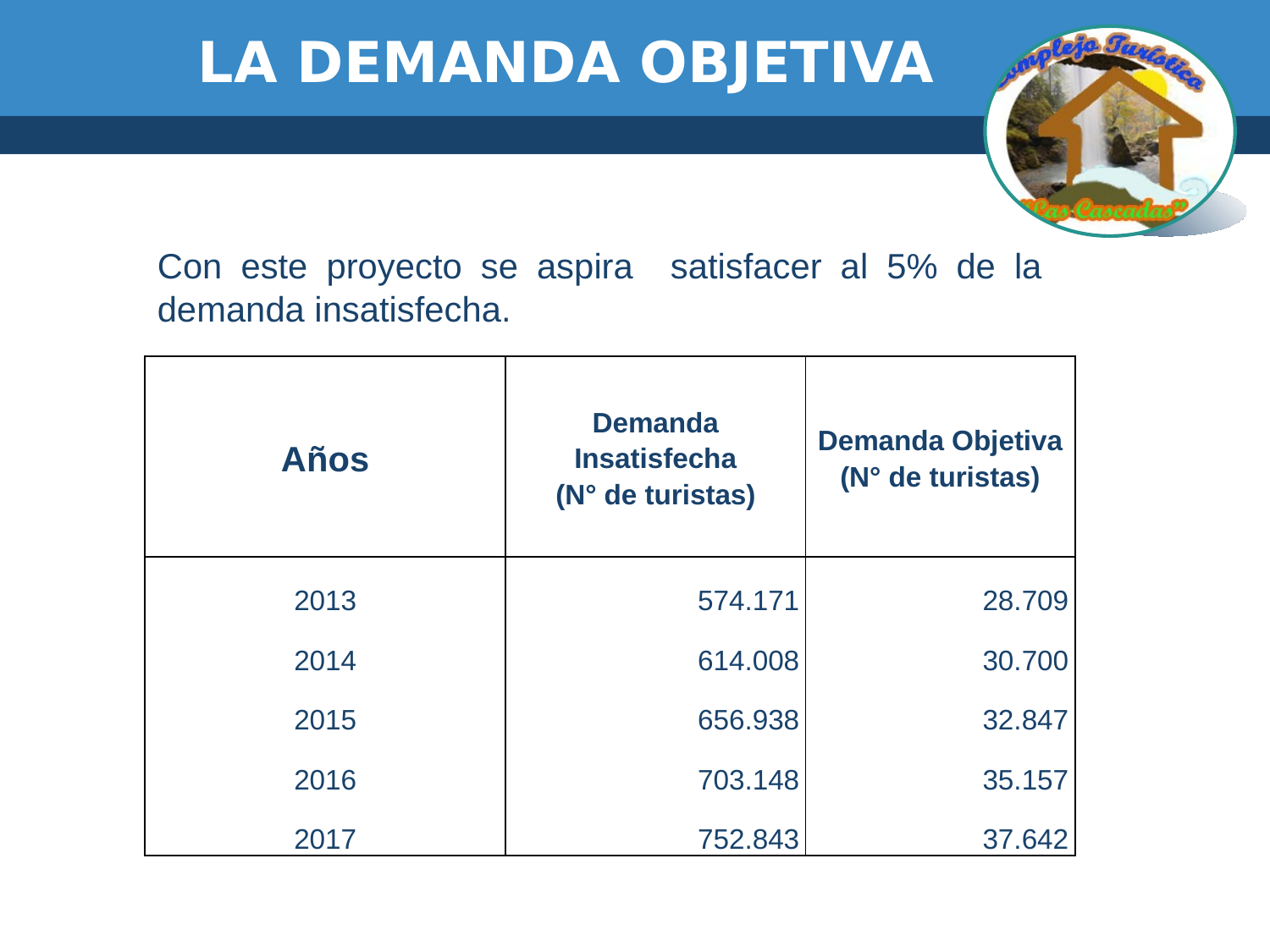

# LA DEMANDA OBJETIVA

Con este proyecto se aspira  satisfacer al 5% de la demanda insatisfecha.
| Años | Demanda Insatisfecha (N° de turistas) | Demanda Objetiva (N° de turistas) |
| --- | --- | --- |
| 2013 | 574.171 | 28.709 |
| 2014 | 614.008 | 30.700 |
| 2015 | 656.938 | 32.847 |
| 2016 | 703.148 | 35.157 |
| 2017 | 752.843 | 37.642 |